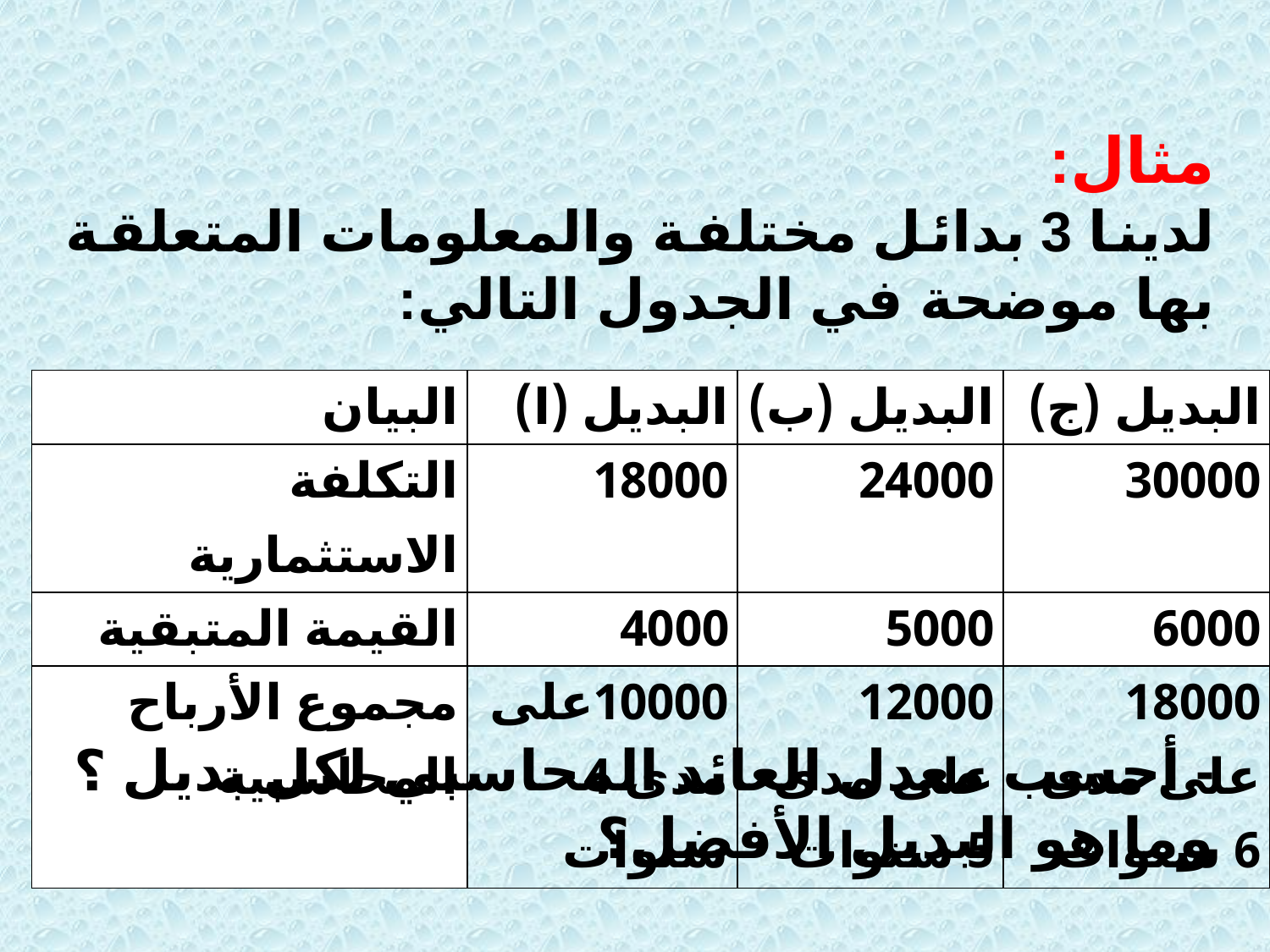

مثال:
لدينا 3 بدائل مختلفة والمعلومات المتعلقة بها موضحة في الجدول التالي:
| البيان | البديل (ا) | البديل (ب) | البديل (ج) |
| --- | --- | --- | --- |
| التكلفة الاستثمارية | 18000 | 24000 | 30000 |
| القيمة المتبقية | 4000 | 5000 | 6000 |
| مجموع الأرباح المحاسبية | 10000على مدى 4 سنوات | 12000 على مدى 5 سنوات | 18000 على مدى 6 سنوات |
- أحسب معدل العائد المحاسبي لكل بديل ؟ وما هو البديل الأفضل؟